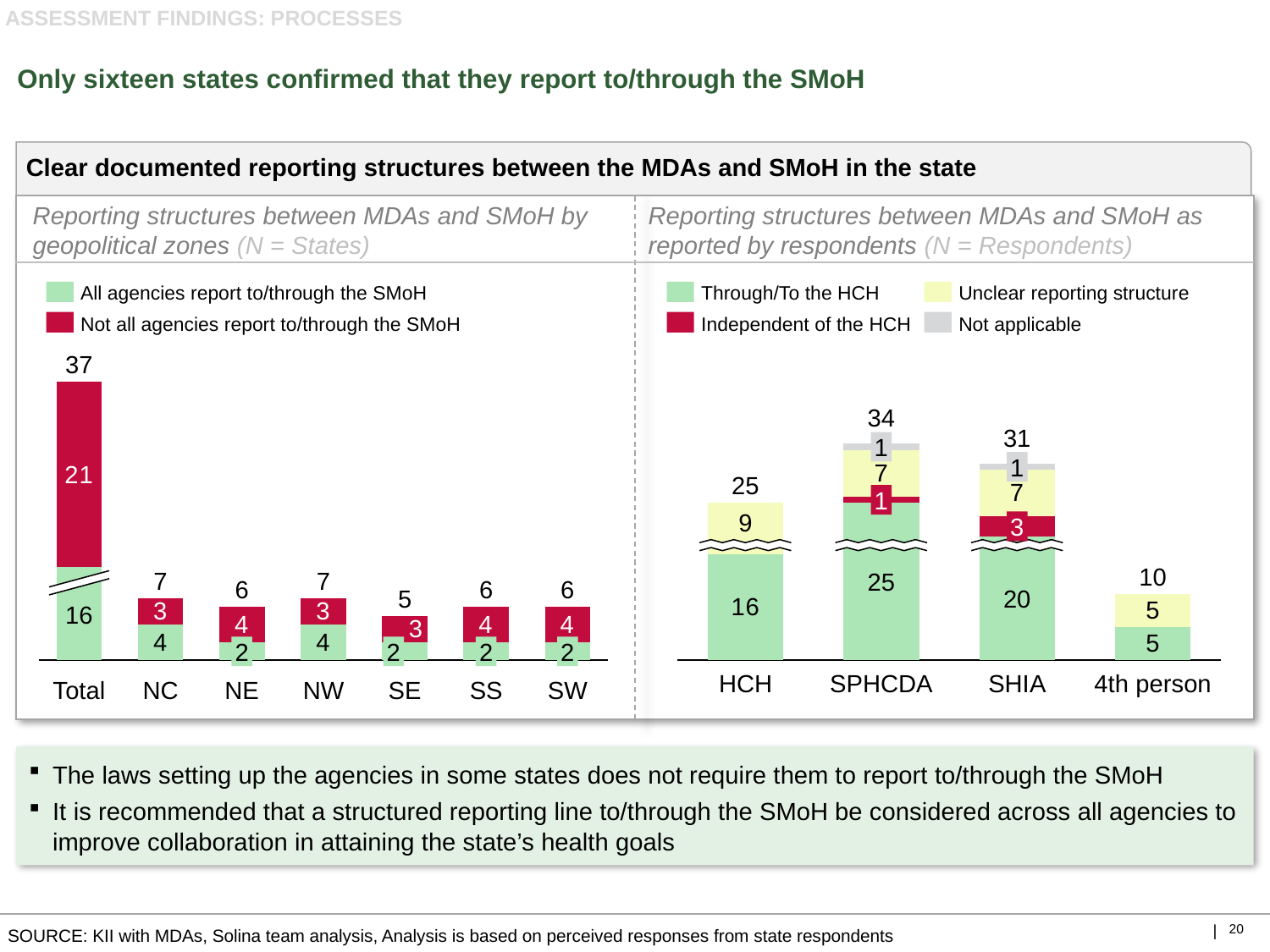

ASSESSMENT FINDINGS: PROCESSES
# Only sixteen states confirmed that they report to/through the SMoH
Clear documented reporting structures between the MDAs and SMoH in the state

Reporting structures between MDAs and SMoH by geopolitical zones (N = States)
Reporting structures between MDAs and SMoH as reported by respondents (N = Respondents)
All agencies report to/through the SMoH
Through/To the HCH
Unclear reporting structure

Not all agencies report to/through the SMoH
Independent of the HCH
Not applicable

37

### Chart

| Category |  |  |
|---|---|---|
34
31

### Chart

| Category |  |  |  |  |
|---|---|---|---|---|
1
1
25
1
9
3

10
7
7
25

6
6
6

5
20
16
2
2
2
2
HCH
SPHCDA
SHIA
4th person
Total
NC
NE
NW
SE
SS
SW
The laws setting up the agencies in some states does not require them to report to/through the SMoH
It is recommended that a structured reporting line to/through the SMoH be considered across all agencies to improve collaboration in attaining the state’s health goals
SOURCE: KII with MDAs, Solina team analysis, Analysis is based on perceived responses from state respondents